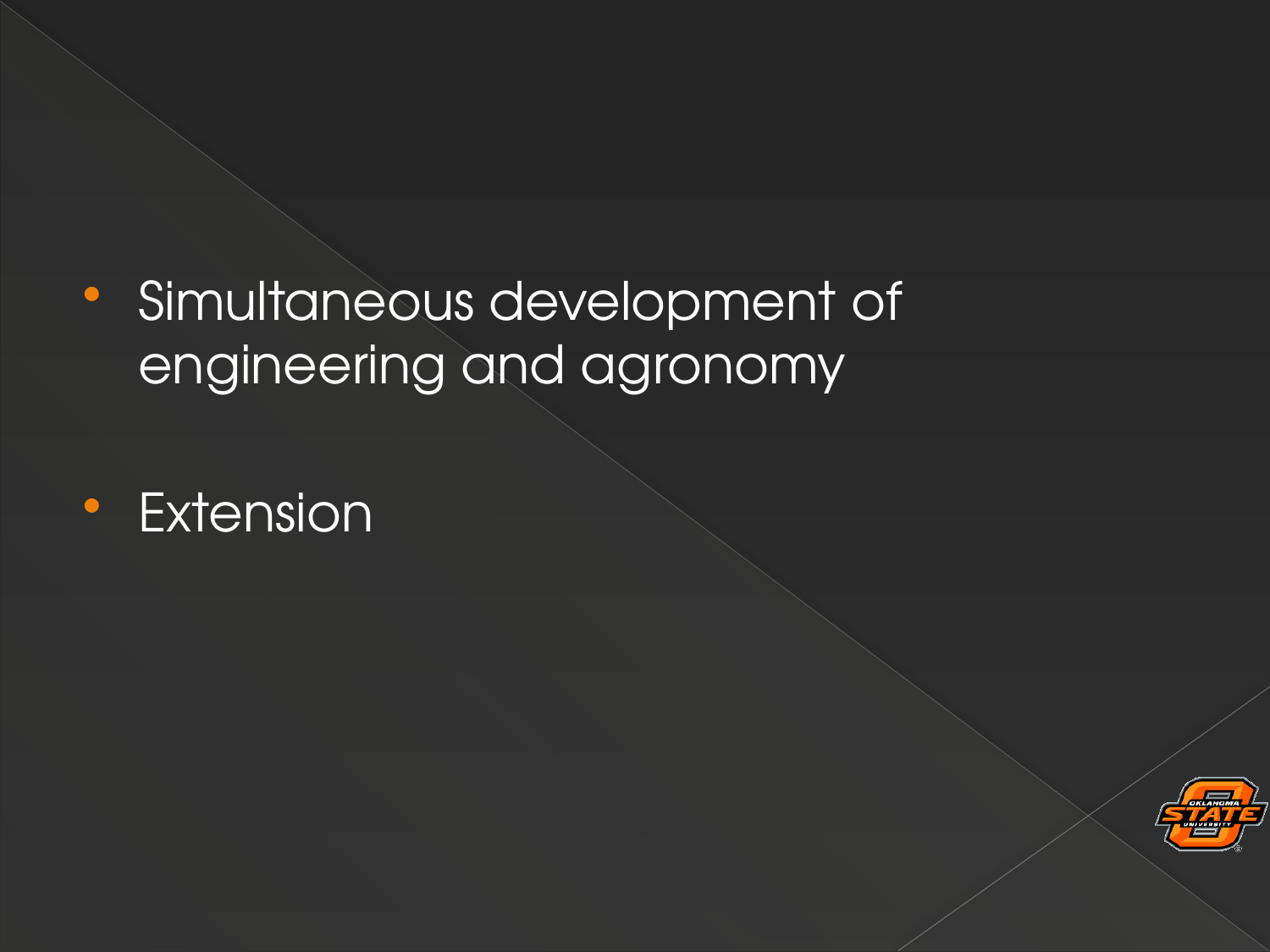

#
Simultaneous development of engineering and agronomy

Extension